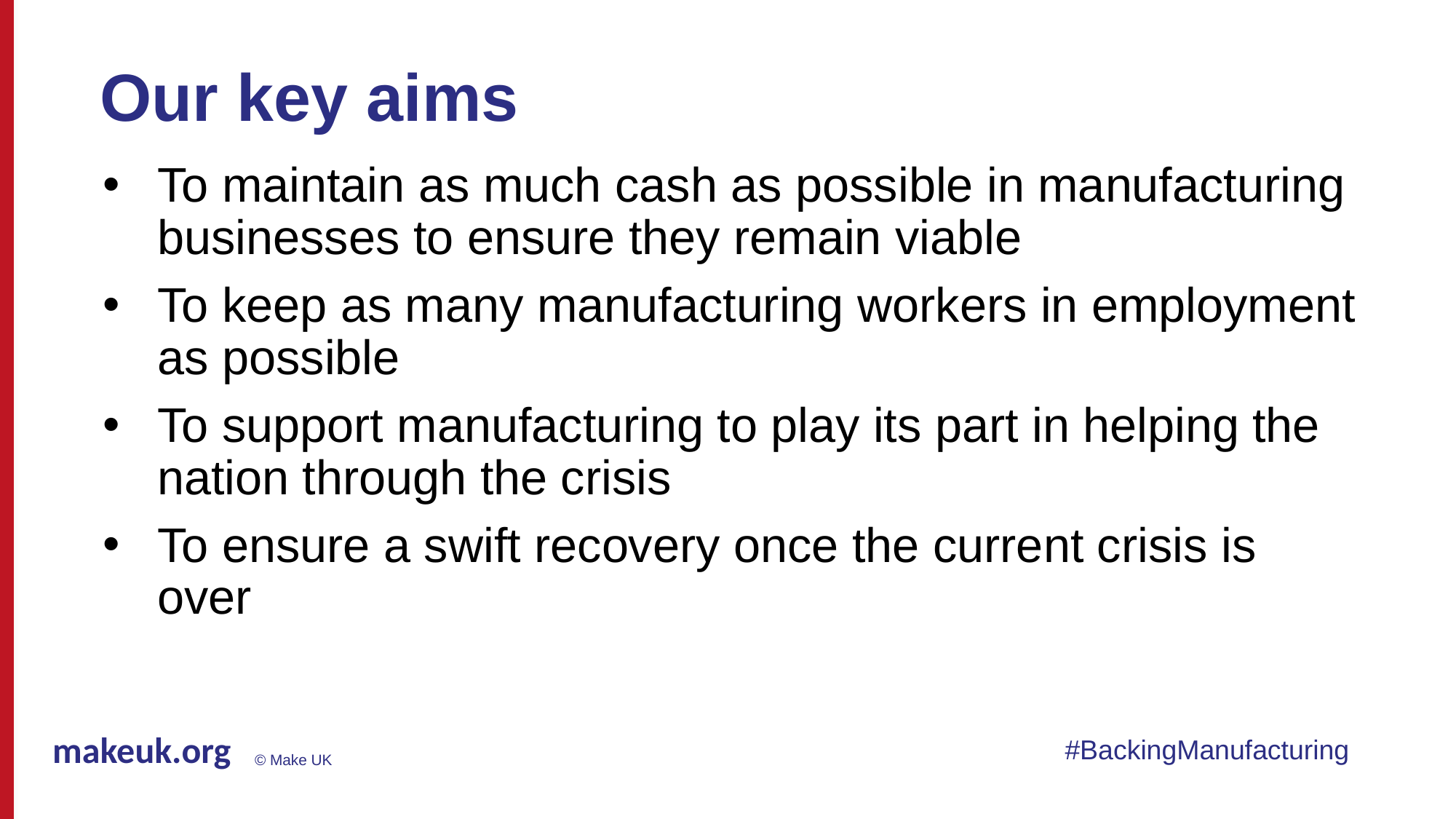

# Our key aims
To maintain as much cash as possible in manufacturing businesses to ensure they remain viable
To keep as many manufacturing workers in employment as possible
To support manufacturing to play its part in helping the nation through the crisis
To ensure a swift recovery once the current crisis is over